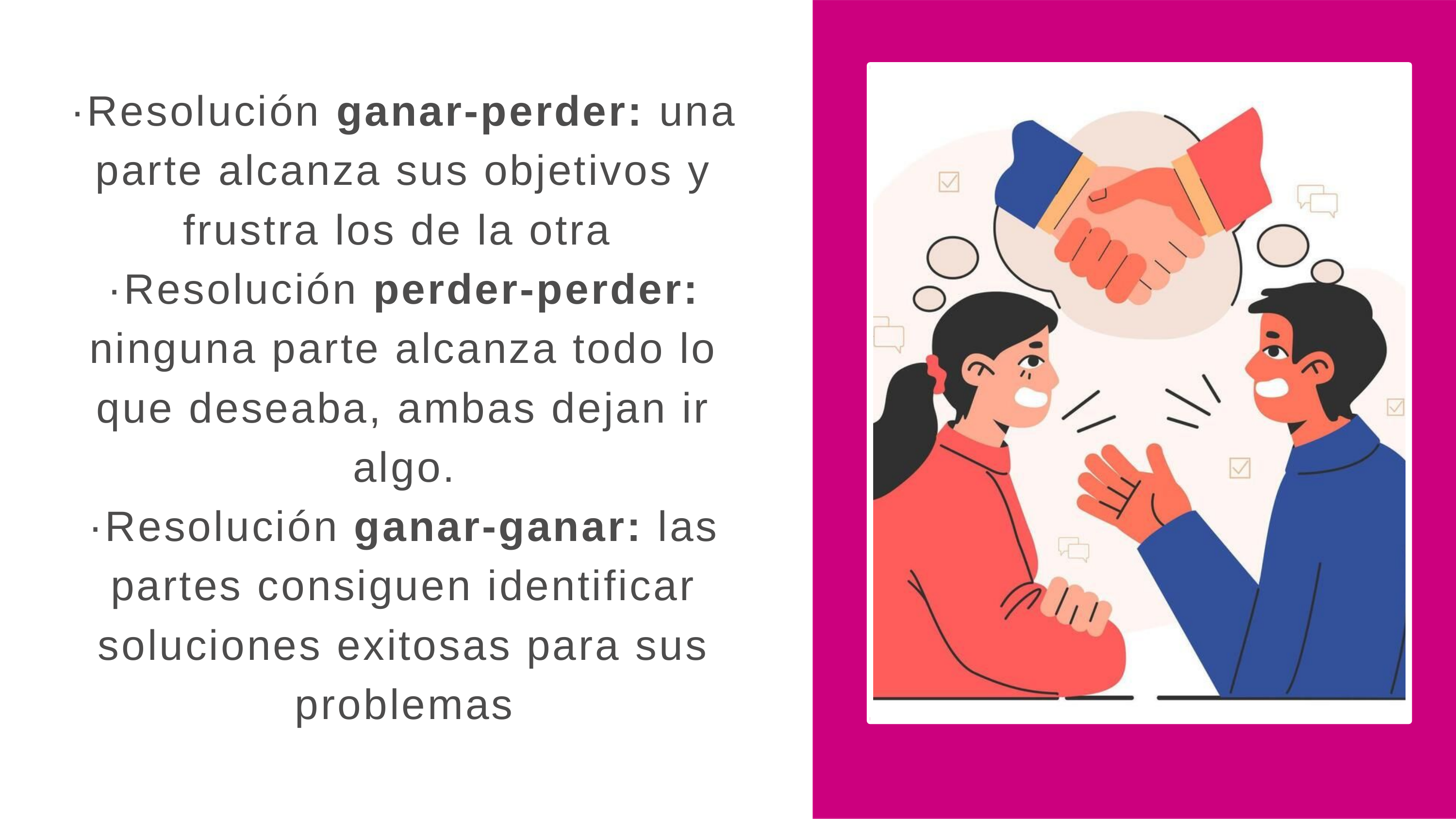

·Resolución ganar-perder: una parte alcanza sus objetivos y frustra los de la otra
·Resolución perder-perder: ninguna parte alcanza todo lo que deseaba, ambas dejan ir algo.
·Resolución ganar-ganar: las partes consiguen identificar soluciones exitosas para sus problemas